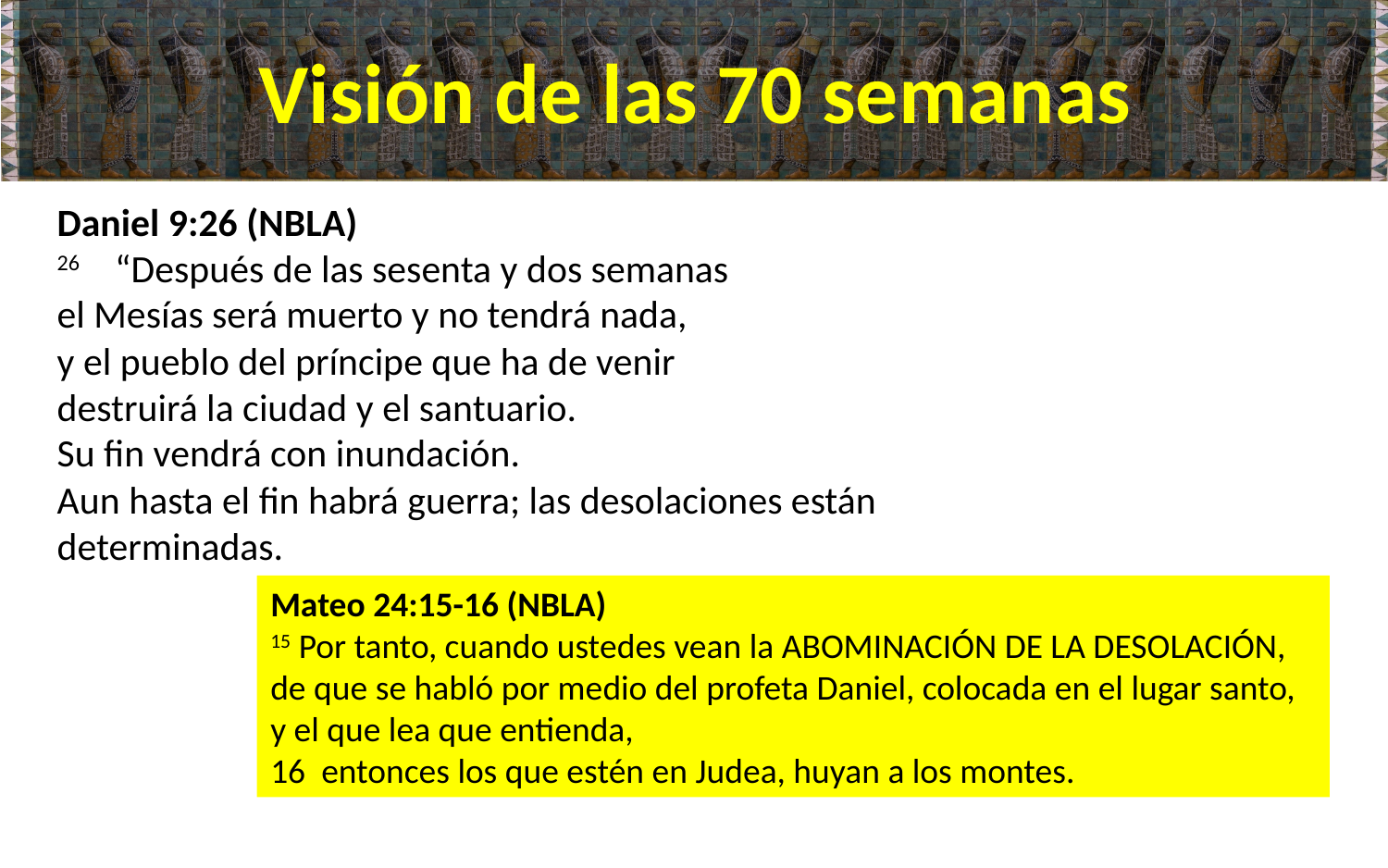

# Visión de las 70 semanas
Daniel 9:26 (NBLA)
26    “Después de las sesenta y dos semanas
el Mesías será muerto y no tendrá nada,
y el pueblo del príncipe que ha de venir
destruirá la ciudad y el santuario.
Su fin vendrá con inundación.
Aun hasta el fin habrá guerra; las desolaciones están determinadas.
Mateo 24:15-16 (NBLA)
15 Por tanto, cuando ustedes vean la ABOMINACIÓN DE LA DESOLACIÓN, de que se habló por medio del profeta Daniel, colocada en el lugar santo, y el que lea que entienda,
16  entonces los que estén en Judea, huyan a los montes.